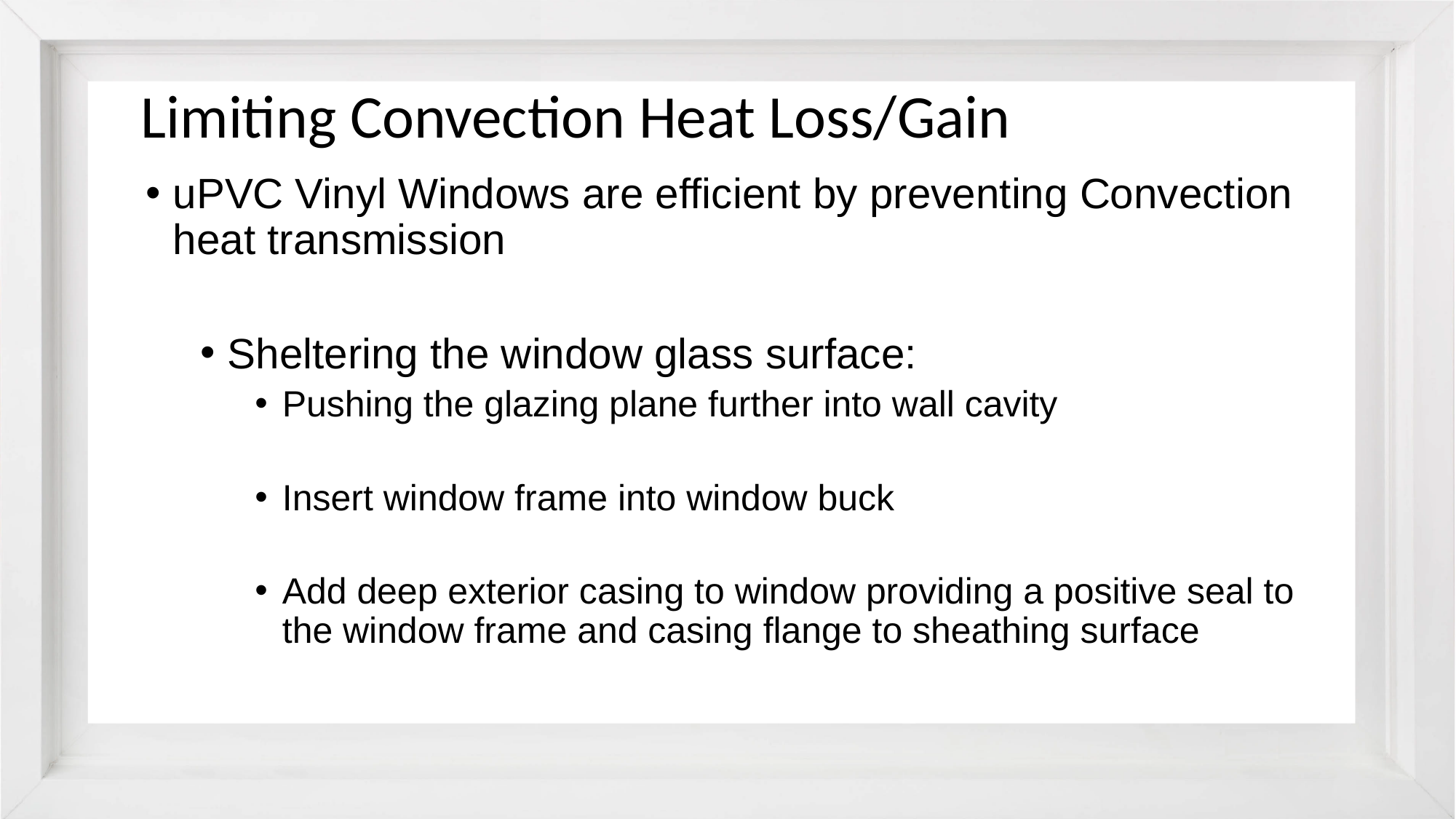

Limiting Convection Heat Loss/Gain
uPVC Vinyl Windows are efficient by preventing Convection heat transmission

Sheltering the window glass surface:
Pushing the glazing plane further into wall cavity

Insert window frame into window buck

Add deep exterior casing to window providing a positive seal to the window frame and casing flange to sheathing surface